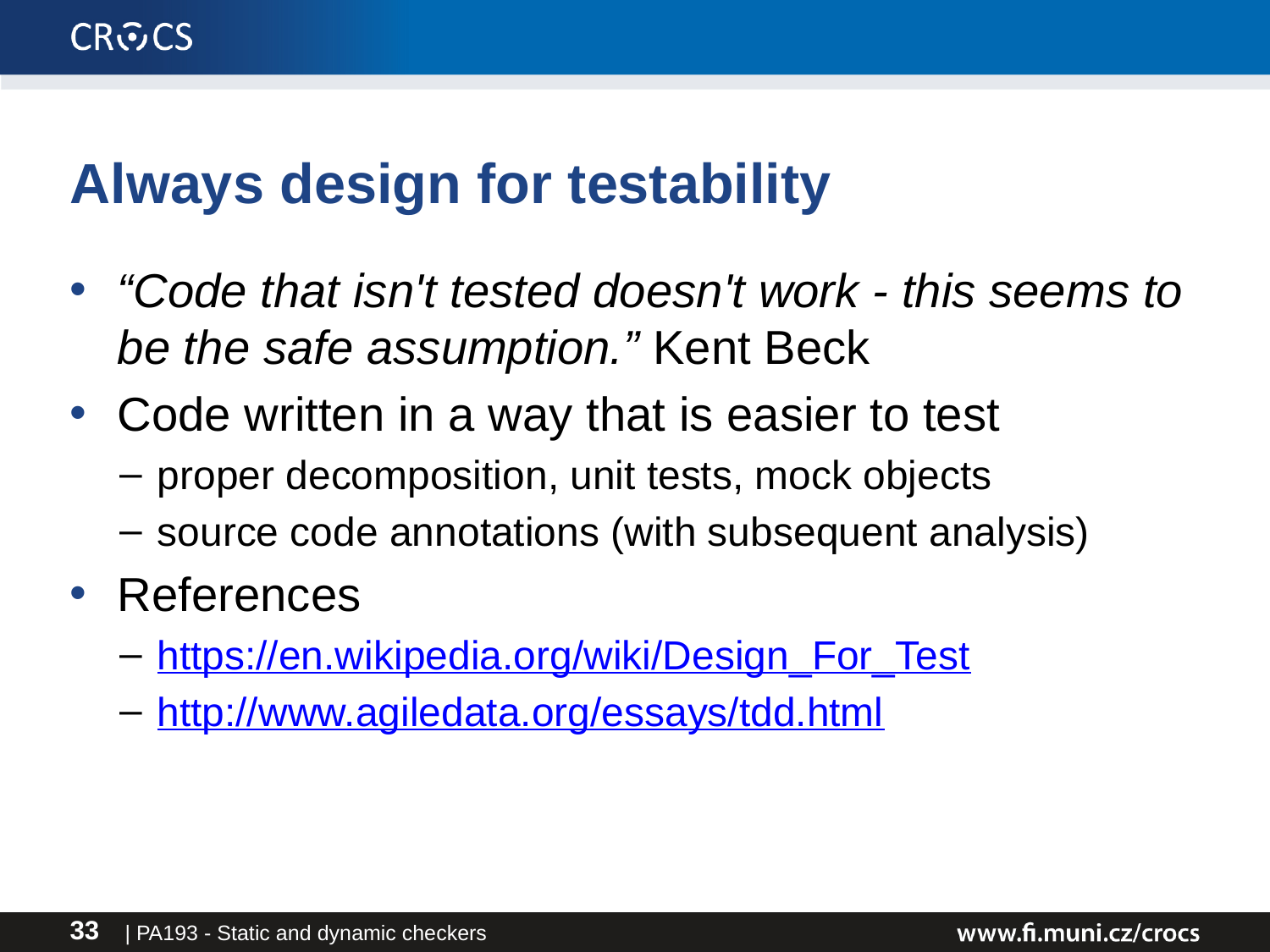

# Always design for testability
“Code that isn't tested doesn't work - this seems to be the safe assumption.” Kent Beck
Code written in a way that is easier to test
proper decomposition, unit tests, mock objects
source code annotations (with subsequent analysis)
References
https://en.wikipedia.org/wiki/Design_For_Test
http://www.agiledata.org/essays/tdd.html

| PA193 - Static and dynamic checkers
33